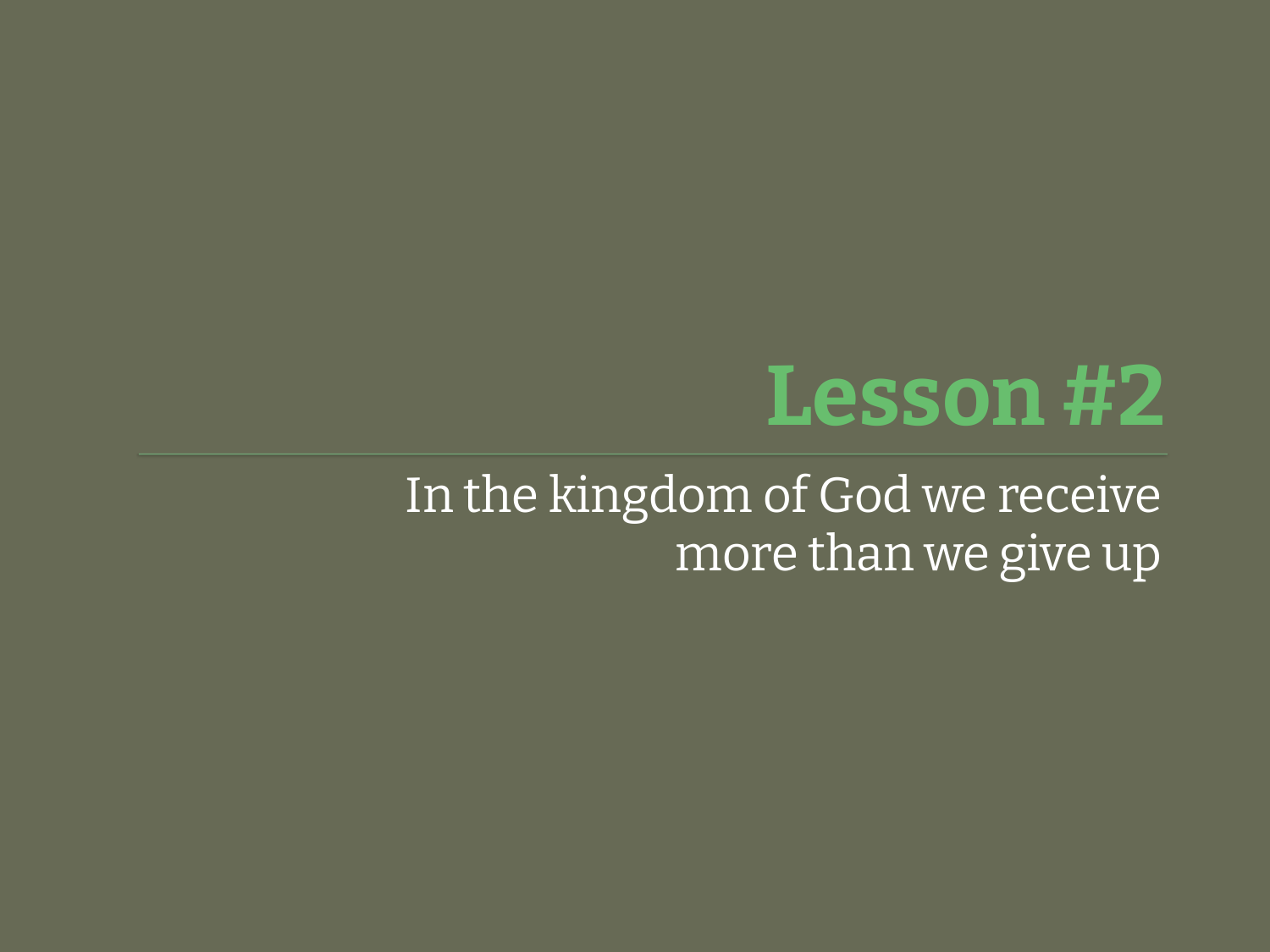

# Lesson #2
In the kingdom of God we receive more than we give up